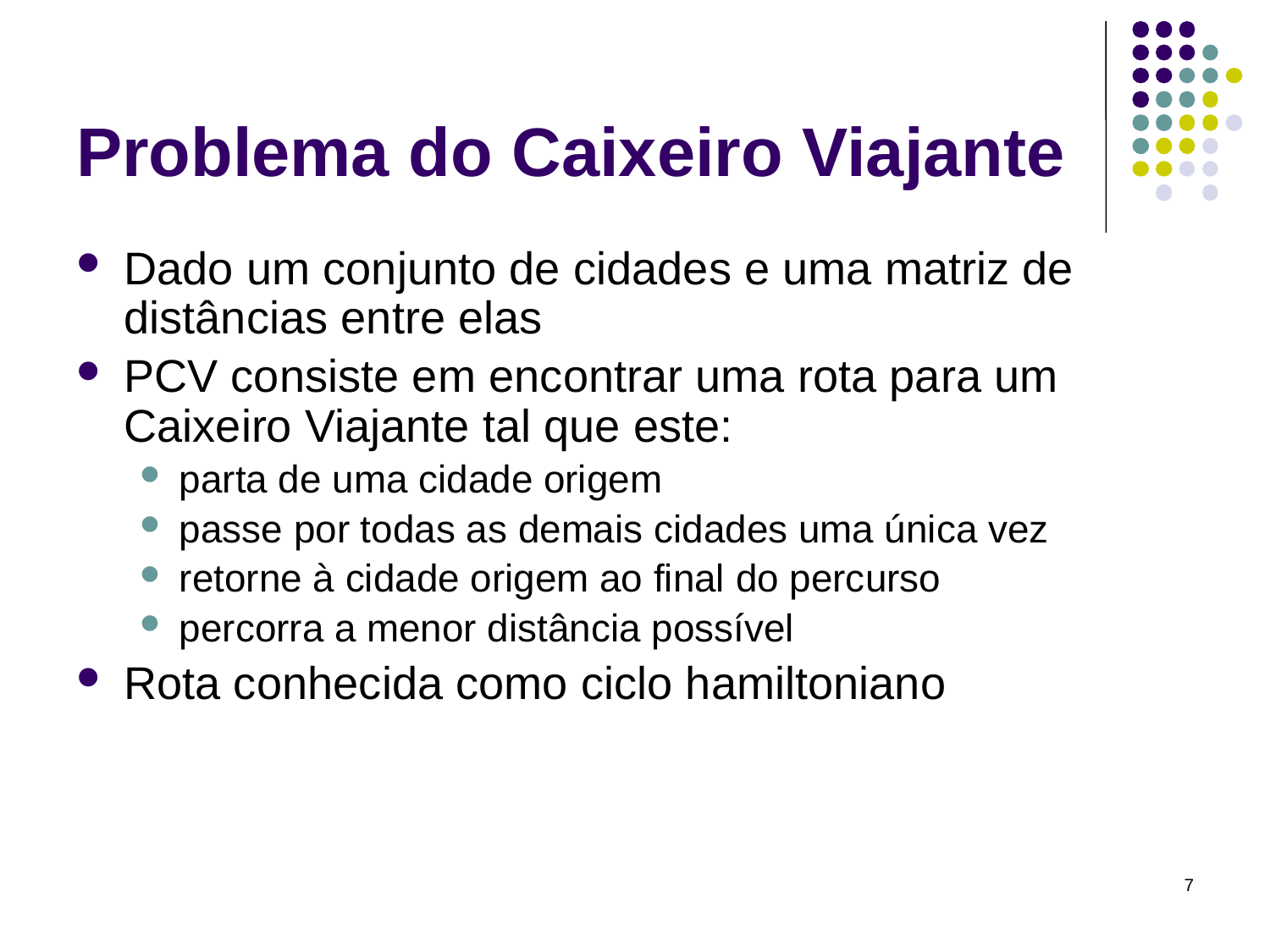

# Problema do Caixeiro Viajante
Dado um conjunto de cidades e uma matriz de distâncias entre elas
PCV consiste em encontrar uma rota para um Caixeiro Viajante tal que este:
parta de uma cidade origem
passe por todas as demais cidades uma única vez
retorne à cidade origem ao final do percurso
percorra a menor distância possível
Rota conhecida como ciclo hamiltoniano
7